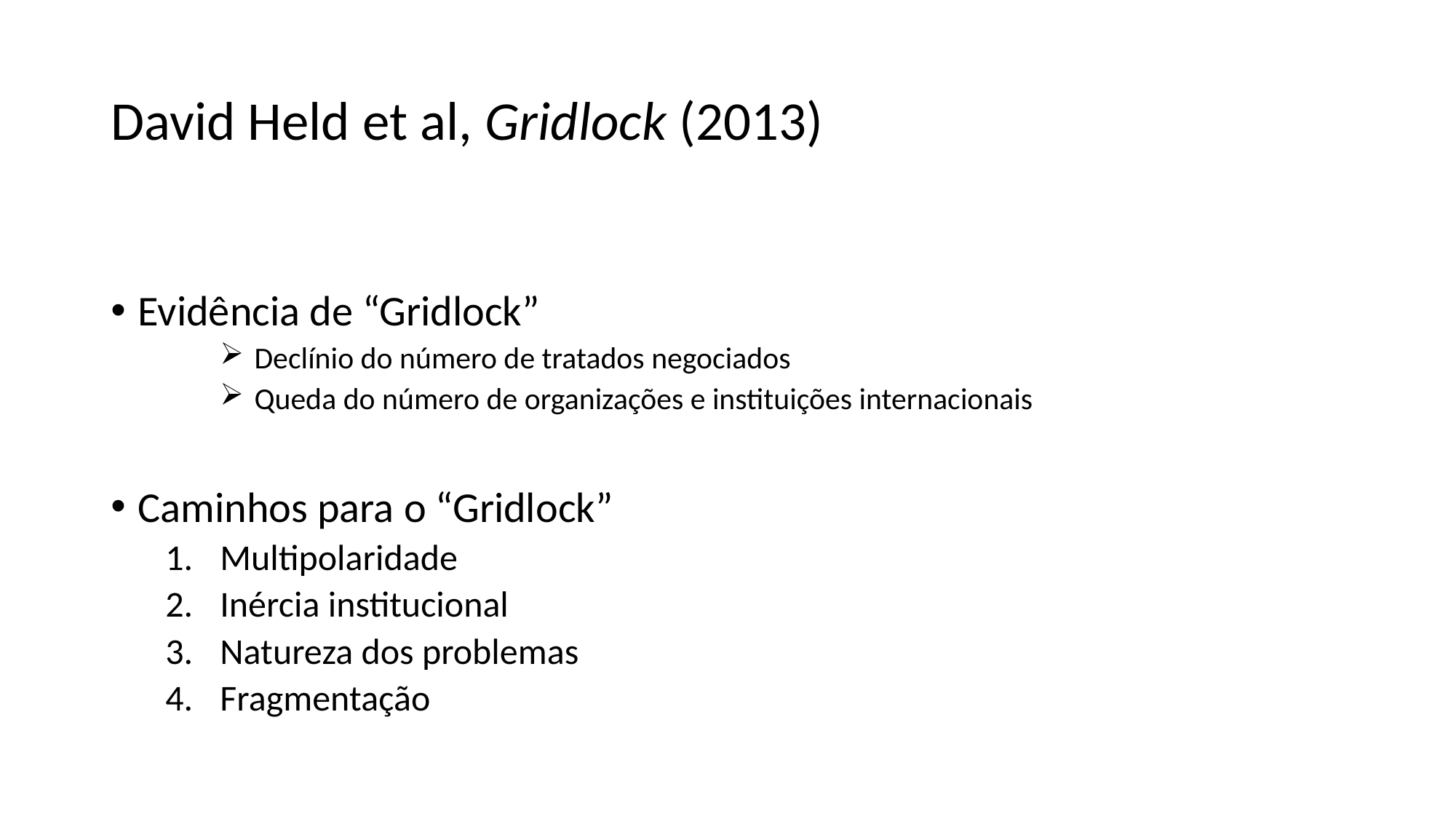

# David Held et al, Gridlock (2013)

Evidência de “Gridlock”
 Declínio do número de tratados negociados
 Queda do número de organizações e instituições internacionais

Caminhos para o “Gridlock”
Multipolaridade
Inércia institucional
Natureza dos problemas
Fragmentação